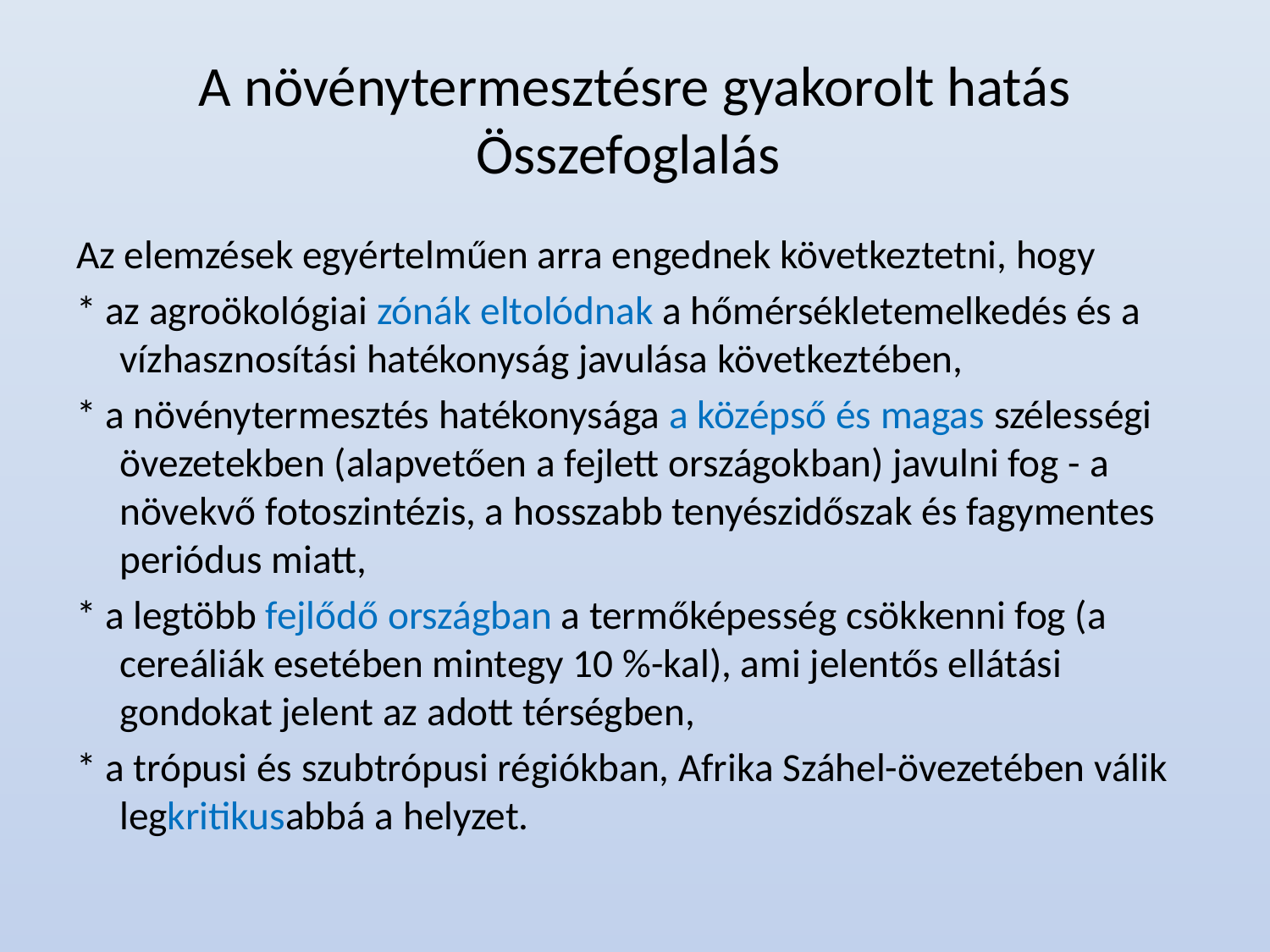

# A növénytermesztésre gyakorolt hatás Összefoglalás
Az elemzések egyértelműen arra engednek következtetni, hogy
* az agroökológiai zónák eltolódnak a hőmérsékletemelkedés és a vízhasznosítási hatékonyság javulása következtében,
* a növénytermesztés hatékonysága a középső és magas szélességi övezetekben (alapvetően a fejlett országokban) javulni fog - a növekvő fotoszintézis, a hosszabb tenyészidőszak és fagymentes periódus miatt,
* a legtöbb fejlődő országban a termőképesség csökkenni fog (a cereáliák esetében mintegy 10 %-kal), ami jelentős ellátási gondokat jelent az adott térségben,
* a trópusi és szubtrópusi régiókban, Afrika Száhel-övezetében válik legkritikusabbá a helyzet.